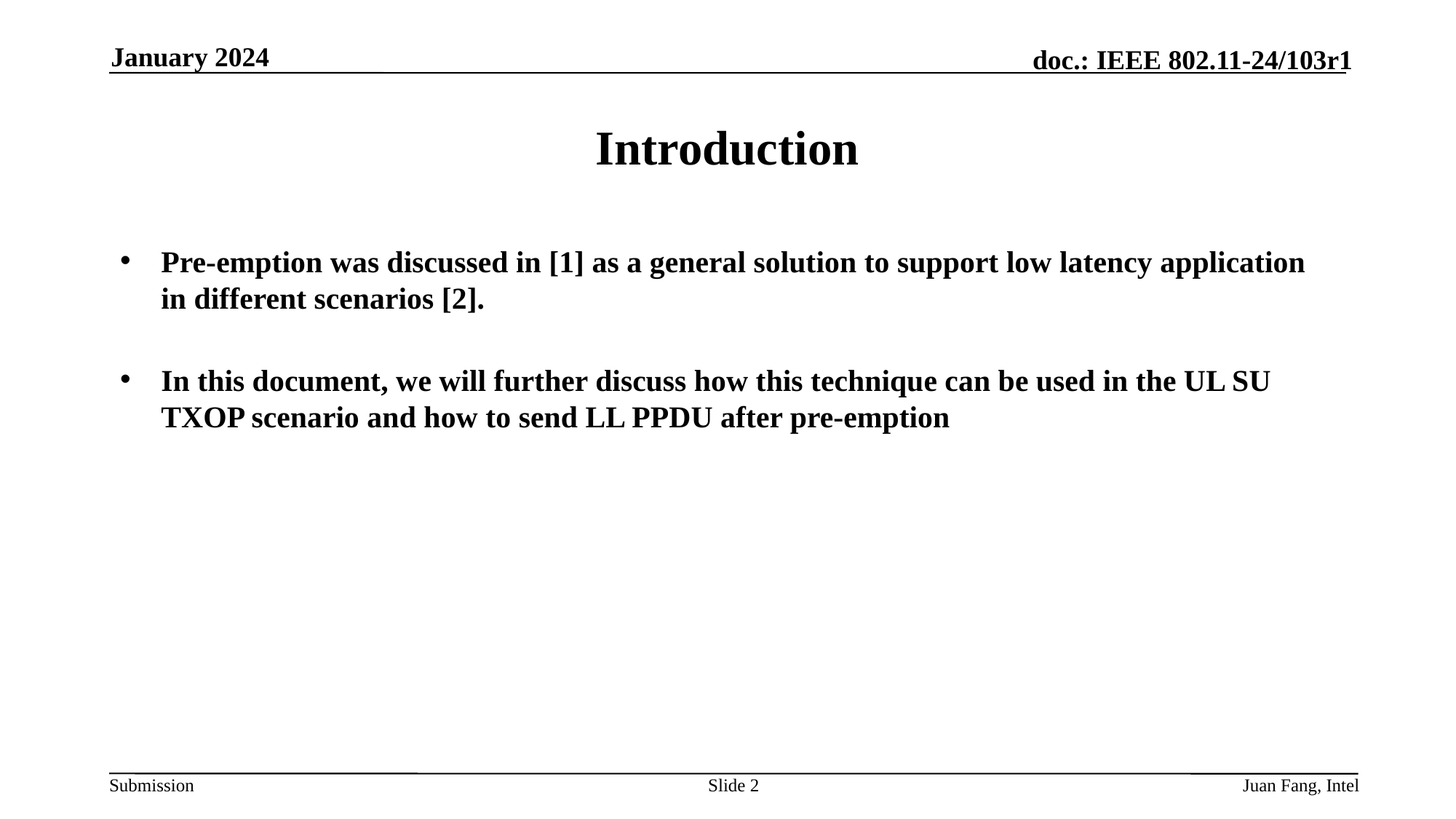

January 2024
# Introduction
Pre-emption was discussed in [1] as a general solution to support low latency application in different scenarios [2].

In this document, we will further discuss how this technique can be used in the UL SU TXOP scenario and how to send LL PPDU after pre-emption
Slide 2
Juan Fang, Intel